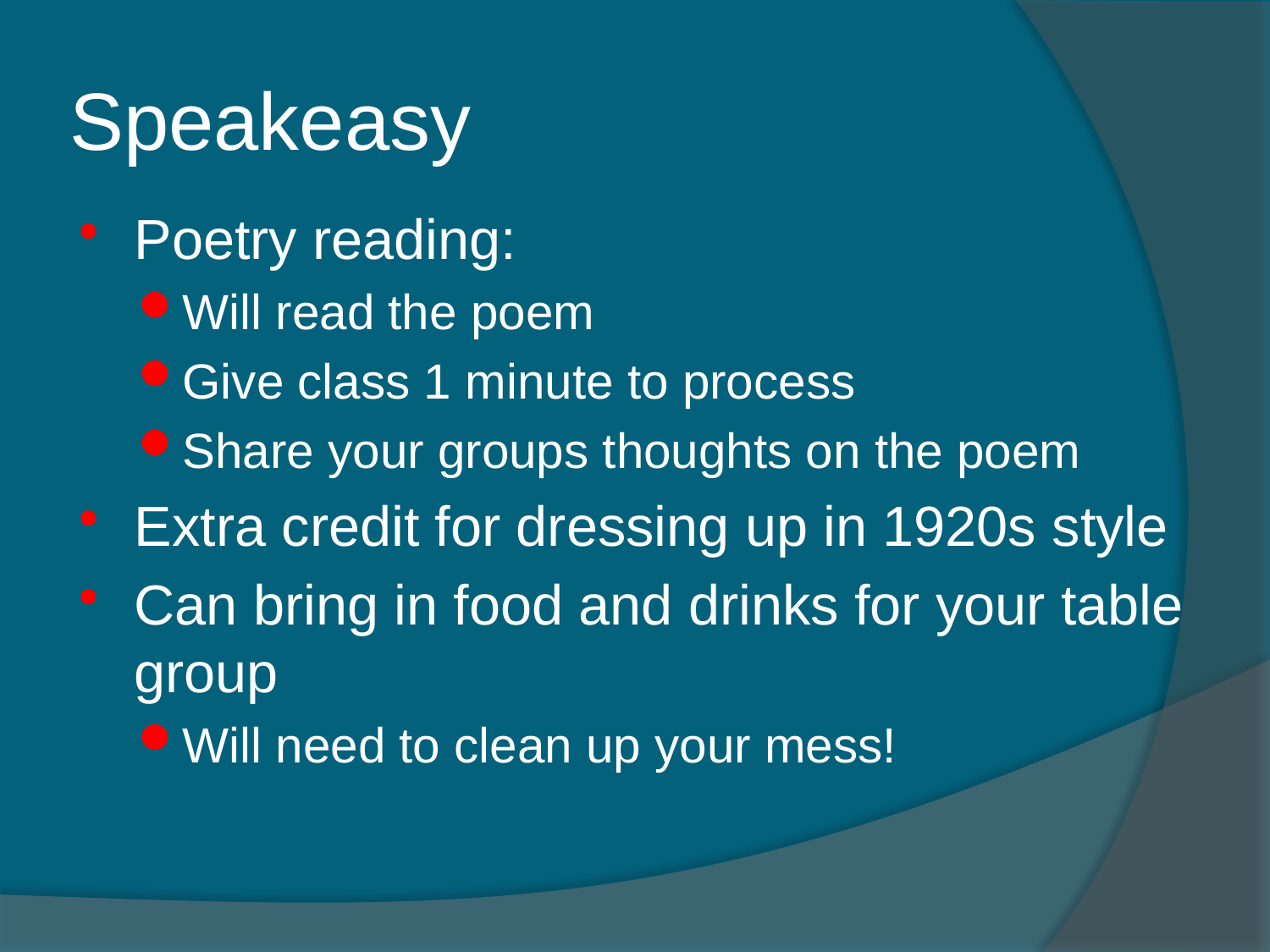

# Speakeasy
Poetry reading:
Will read the poem
Give class 1 minute to process
Share your groups thoughts on the poem
Extra credit for dressing up in 1920s style
Can bring in food and drinks for your table group
Will need to clean up your mess!